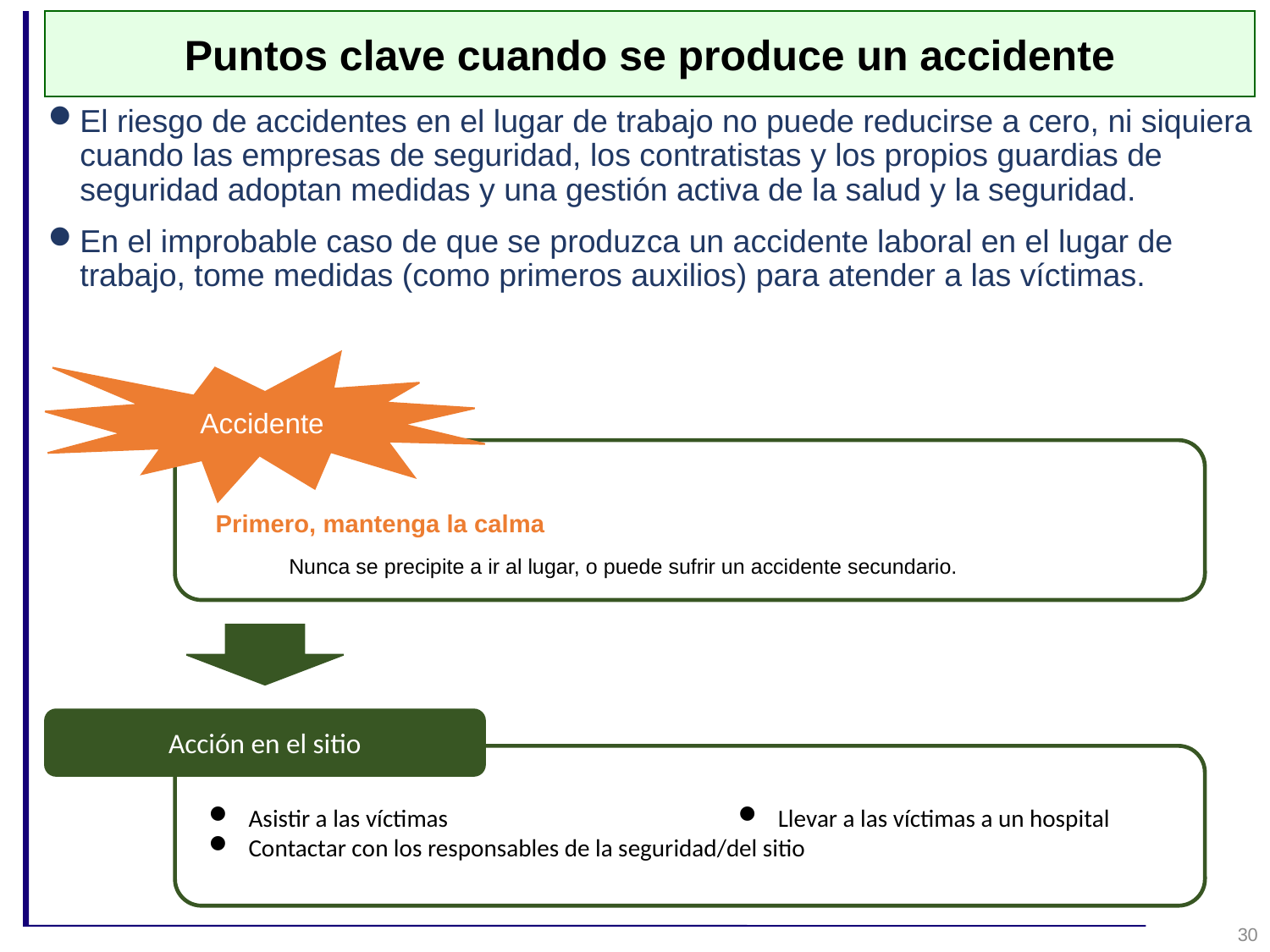

Puntos clave cuando se produce un accidente
El riesgo de accidentes en el lugar de trabajo no puede reducirse a cero, ni siquiera cuando las empresas de seguridad, los contratistas y los propios guardias de seguridad adoptan medidas y una gestión activa de la salud y la seguridad.
En el improbable caso de que se produzca un accidente laboral en el lugar de trabajo, tome medidas (como primeros auxilios) para atender a las víctimas.
Accidente

Primero, mantenga la calma
Nunca se precipite a ir al lugar, o puede sufrir un accidente secundario.

Acción en el sitio

Llevar a las víctimas a un hospital
Asistir a las víctimas
Contactar con los responsables de la seguridad/del sitio
30